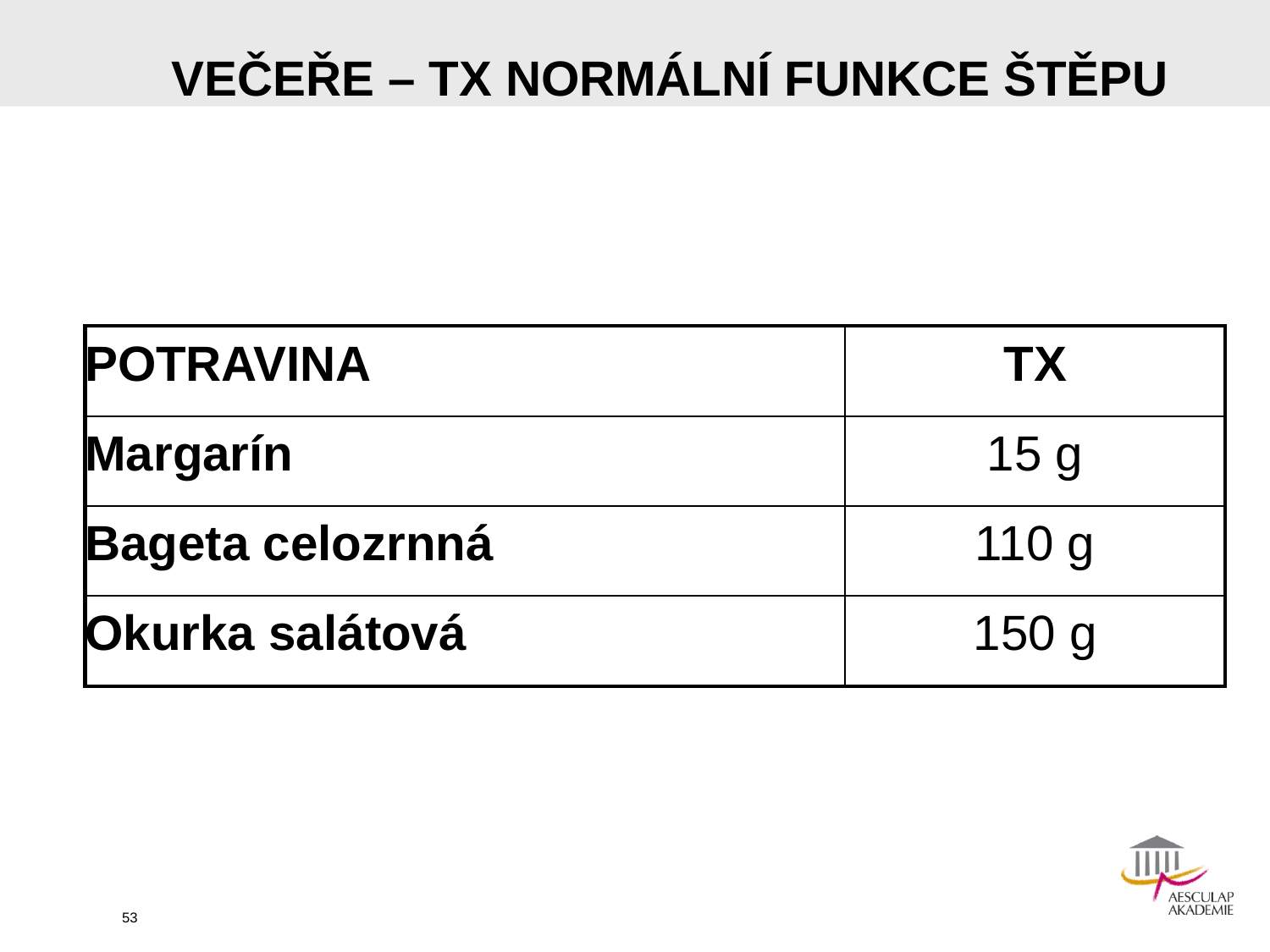

# VEČEŘE – TX NORMÁLNÍ FUNKCE ŠTĚPU
| POTRAVINA | TX |
| --- | --- |
| Margarín | 15 g |
| Bageta celozrnná | 110 g |
| Okurka salátová | 150 g |
53